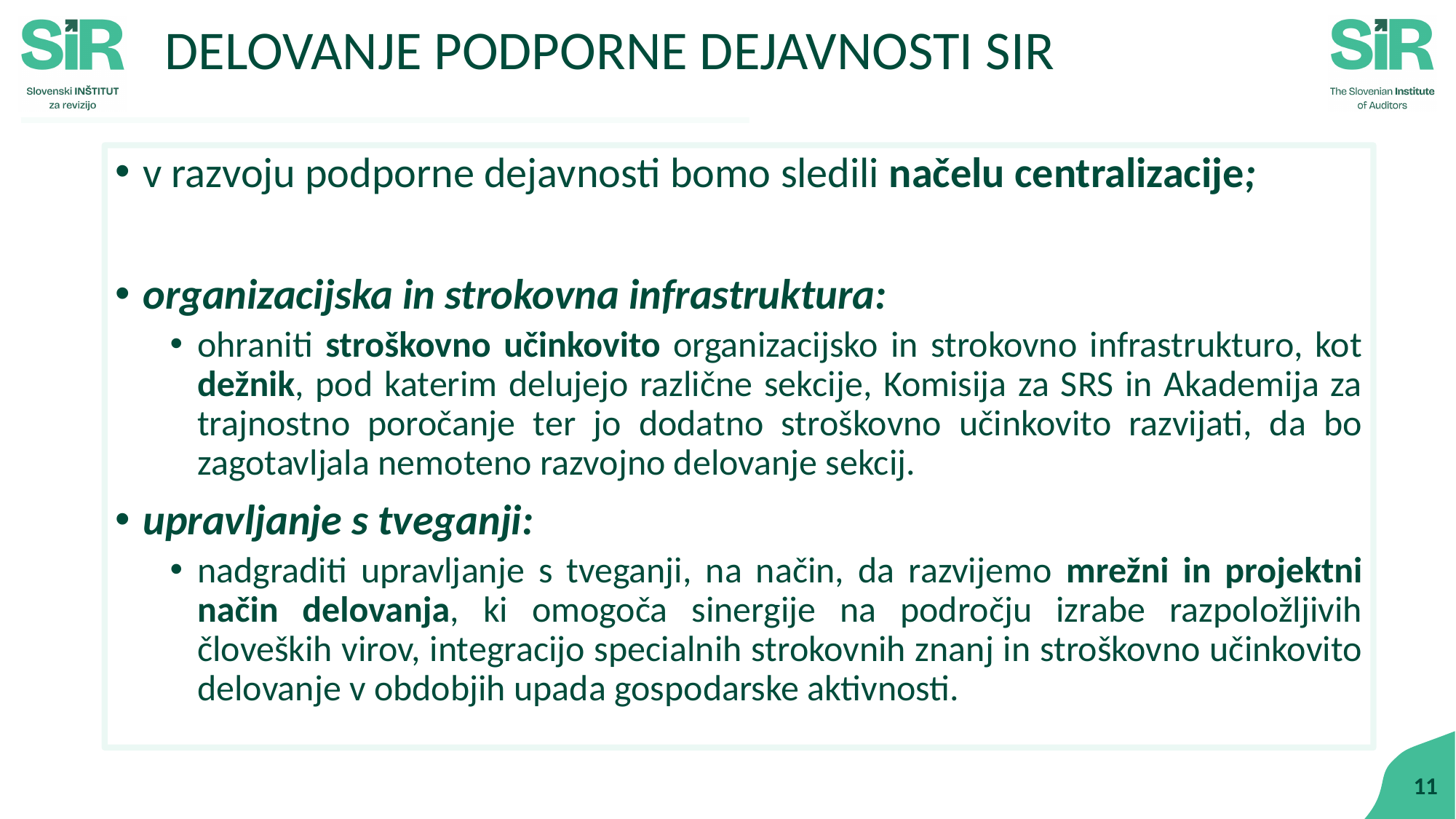

# DELOVANJE PODPORNE DEJAVNOSTI SIR
v razvoju podporne dejavnosti bomo sledili načelu centralizacije;

organizacijska in strokovna infrastruktura:
ohraniti stroškovno učinkovito organizacijsko in strokovno infrastrukturo, kot dežnik, pod katerim delujejo različne sekcije, Komisija za SRS in Akademija za trajnostno poročanje ter jo dodatno stroškovno učinkovito razvijati, da bo zagotavljala nemoteno razvojno delovanje sekcij.
upravljanje s tveganji:
nadgraditi upravljanje s tveganji, na način, da razvijemo mrežni in projektni način delovanja, ki omogoča sinergije na področju izrabe razpoložljivih človeških virov, integracijo specialnih strokovnih znanj in stroškovno učinkovito delovanje v obdobjih upada gospodarske aktivnosti.

11